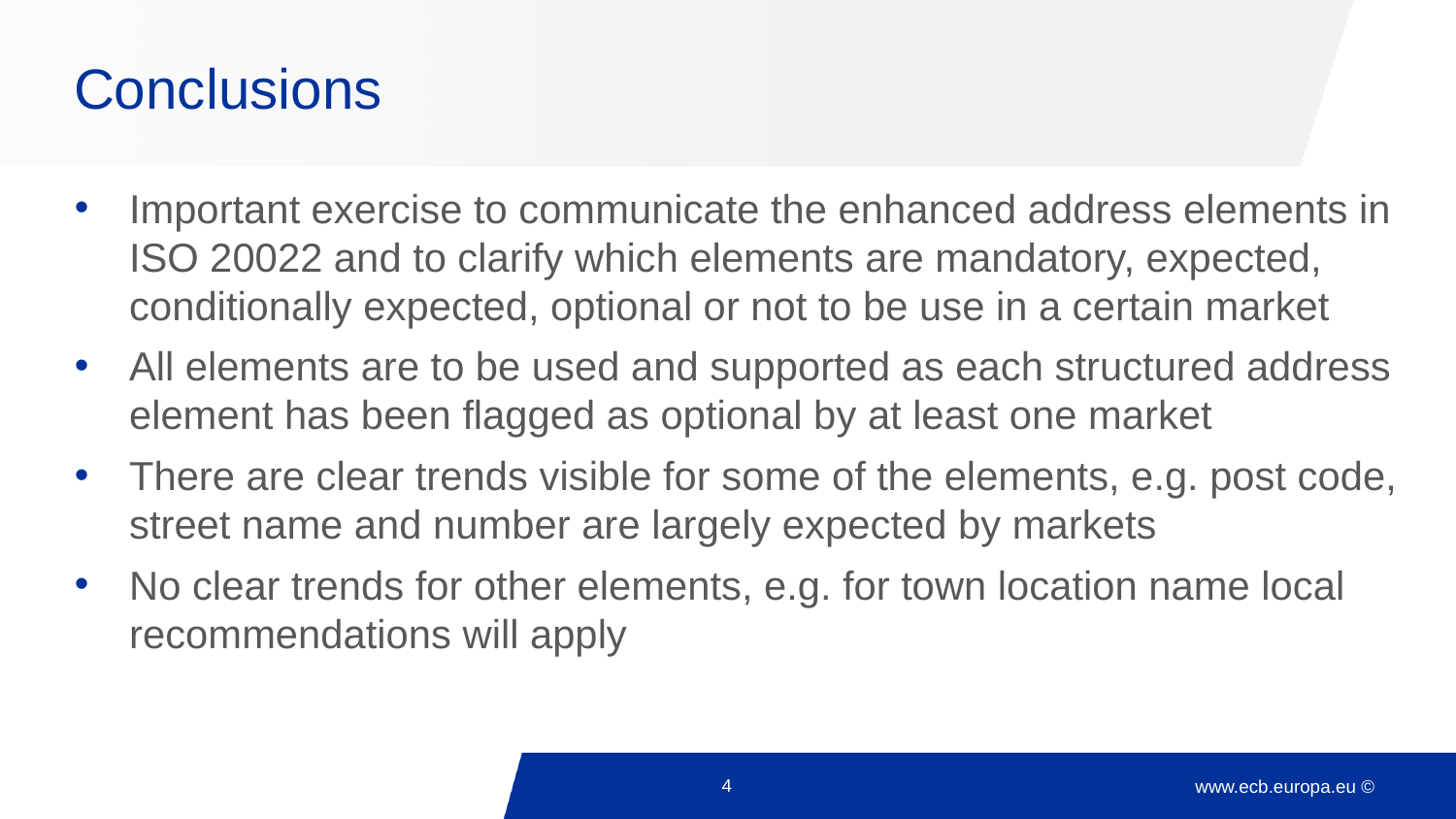

# Conclusions
Important exercise to communicate the enhanced address elements in ISO 20022 and to clarify which elements are mandatory, expected, conditionally expected, optional or not to be use in a certain market
All elements are to be used and supported as each structured address element has been flagged as optional by at least one market
There are clear trends visible for some of the elements, e.g. post code, street name and number are largely expected by markets
No clear trends for other elements, e.g. for town location name local recommendations will apply
4